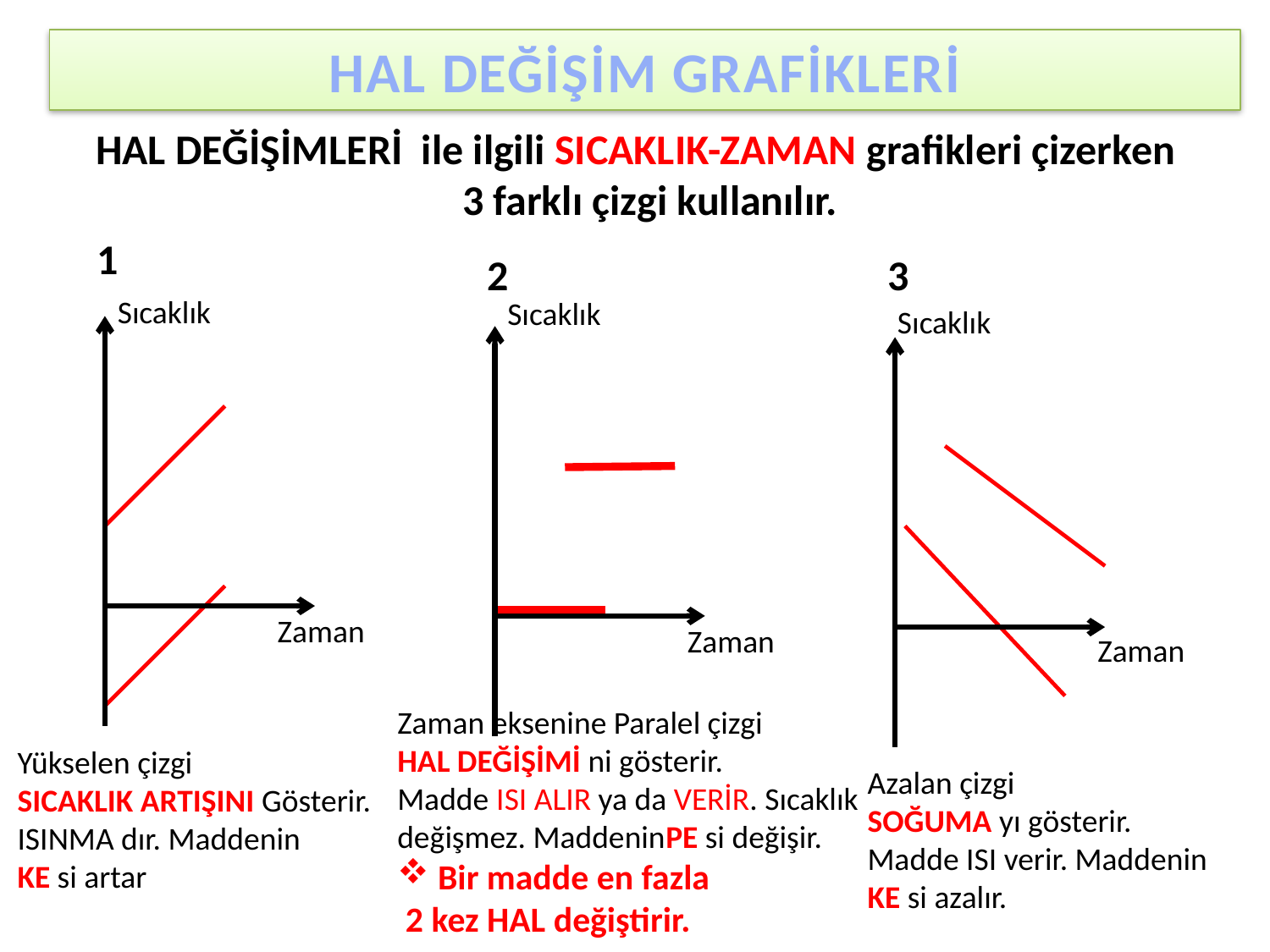

HAL DEĞİŞİM GRAFİKLERİ
HAL DEĞİŞİMLERİ  ile ilgili SICAKLIK-ZAMAN grafikleri çizerken    3 farklı çizgi kullanılır.
1
Sıcaklık
Zaman
2
Sıcaklık
Zaman
3
Sıcaklık
Zaman
Zaman eksenine Paralel çizgi
HAL DEĞİŞİMİ ni gösterir.
Madde ISI ALIR ya da VERİR. Sıcaklık değişmez. MaddeninPE si değişir.
 Bir madde en fazla
 2 kez HAL değiştirir.
Yükselen çizgi
SICAKLIK ARTIŞINI Gösterir.
ISINMA dır. Maddenin
KE si artar
Azalan çizgi
SOĞUMA yı gösterir.   Madde ISI verir. Maddenin
KE si azalır.